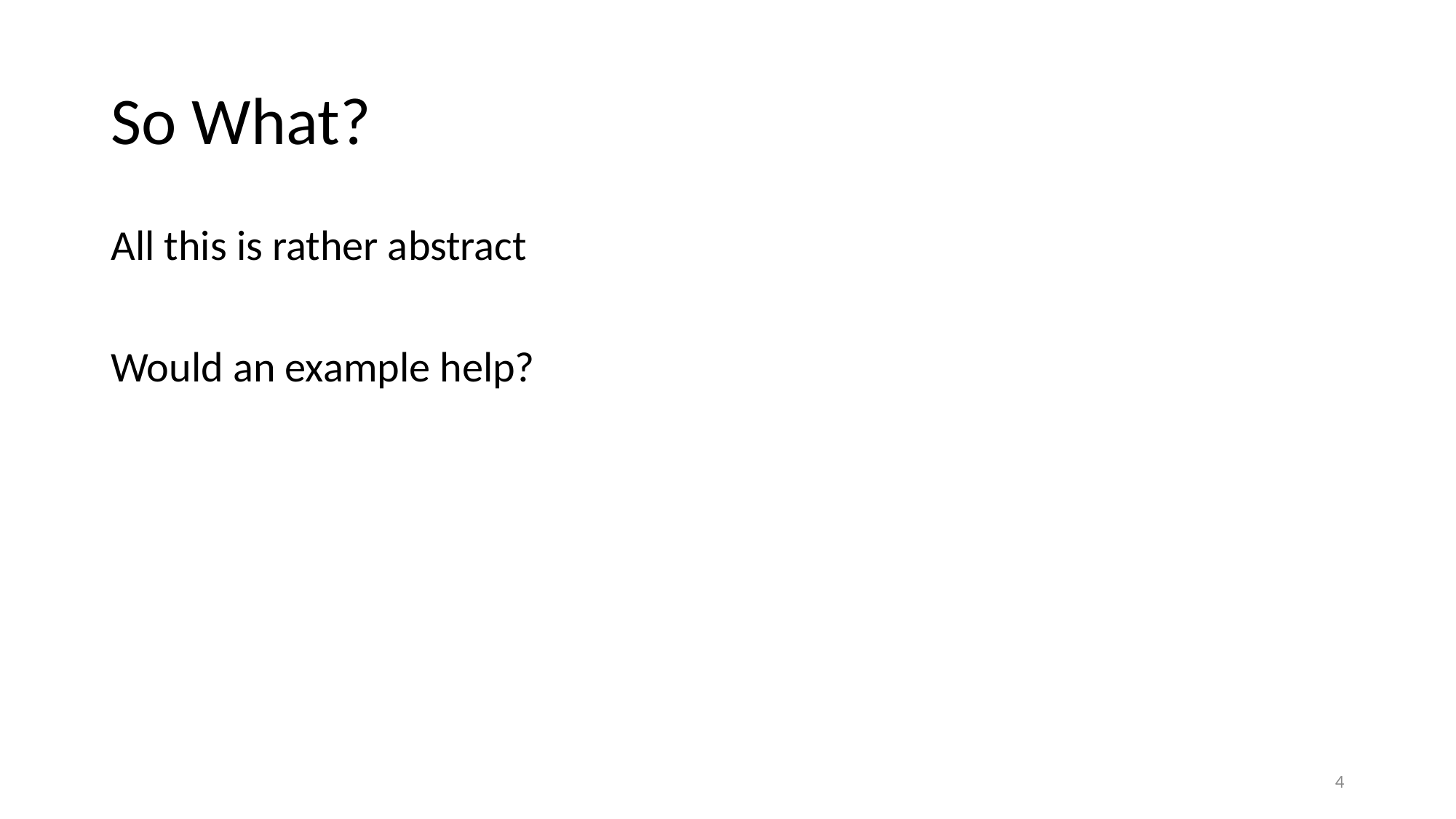

# So What?
All this is rather abstract

Would an example help?
4